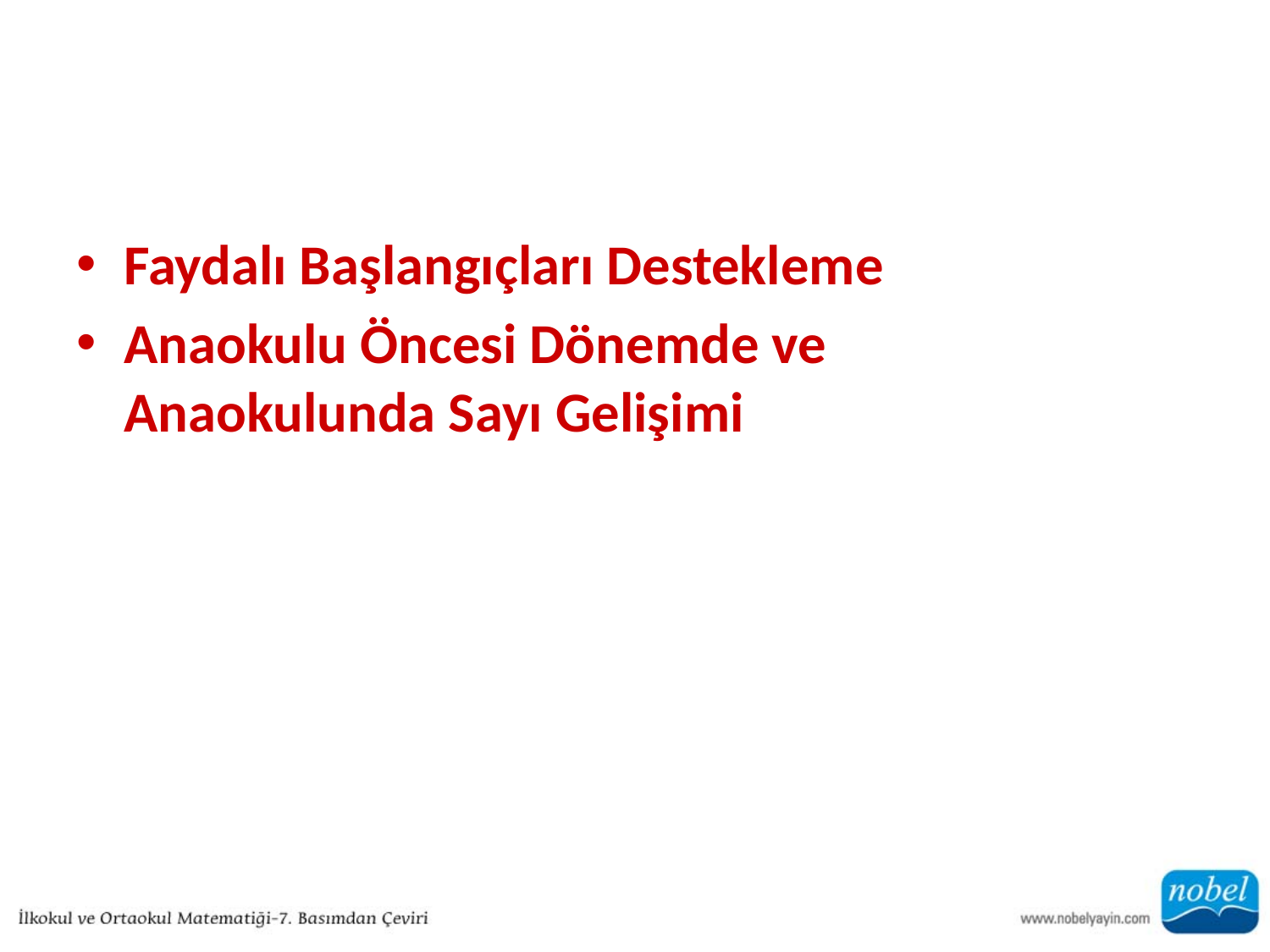

Faydalı Başlangıçları Destekleme
Anaokulu Öncesi Dönemde ve
Anaokulunda Sayı Gelişimi